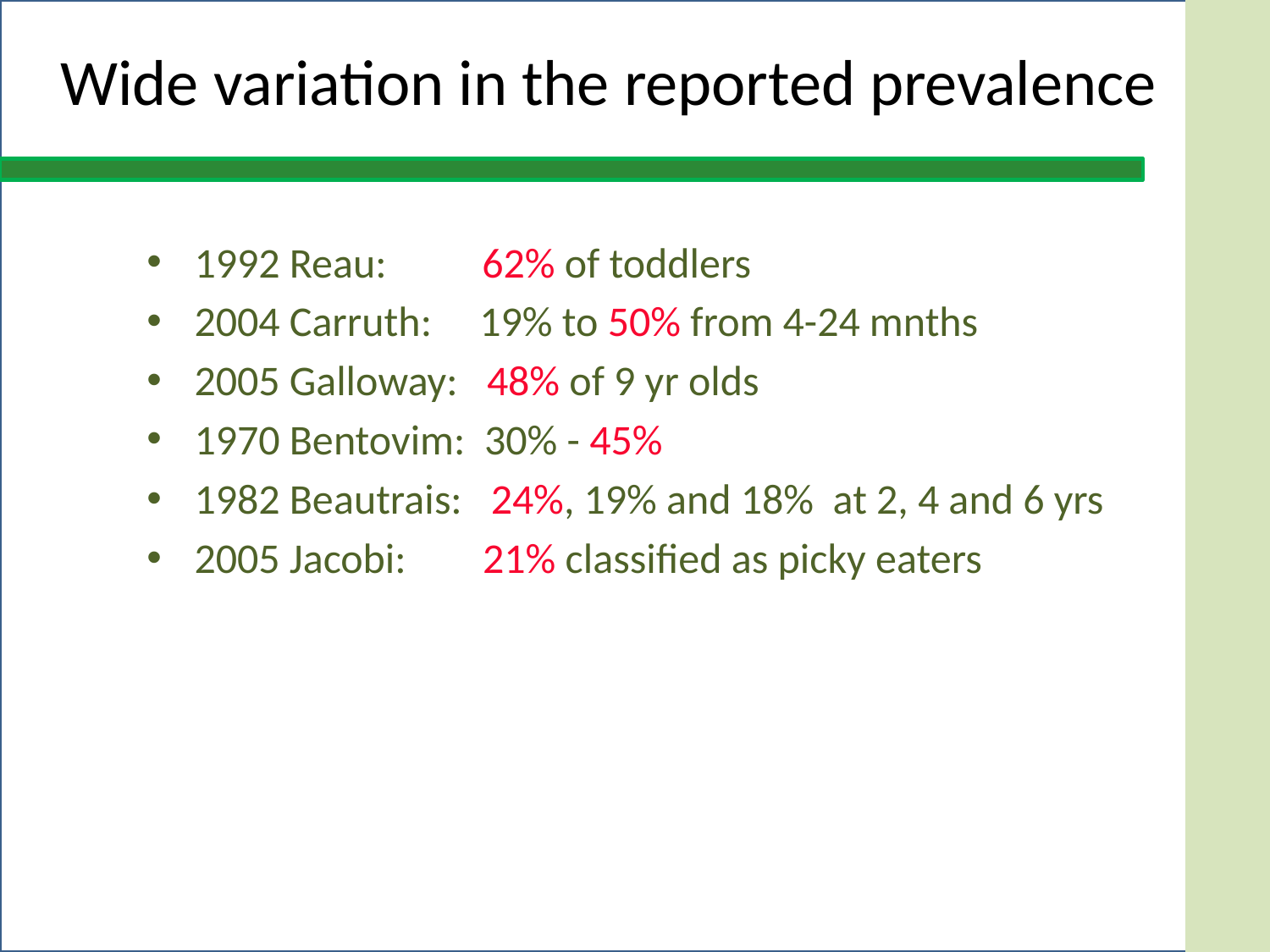

# Wide variation in the reported prevalence

1992 Reau:          62% of toddlers
2004 Carruth:     19% to 50% from 4-24 mnths
2005 Galloway:   48% of 9 yr olds
1970 Bentovim:  30% - 45%
1982 Beautrais:   24%, 19% and 18%  at 2, 4 and 6 yrs
2005 Jacobi:        21% classified as picky eaters